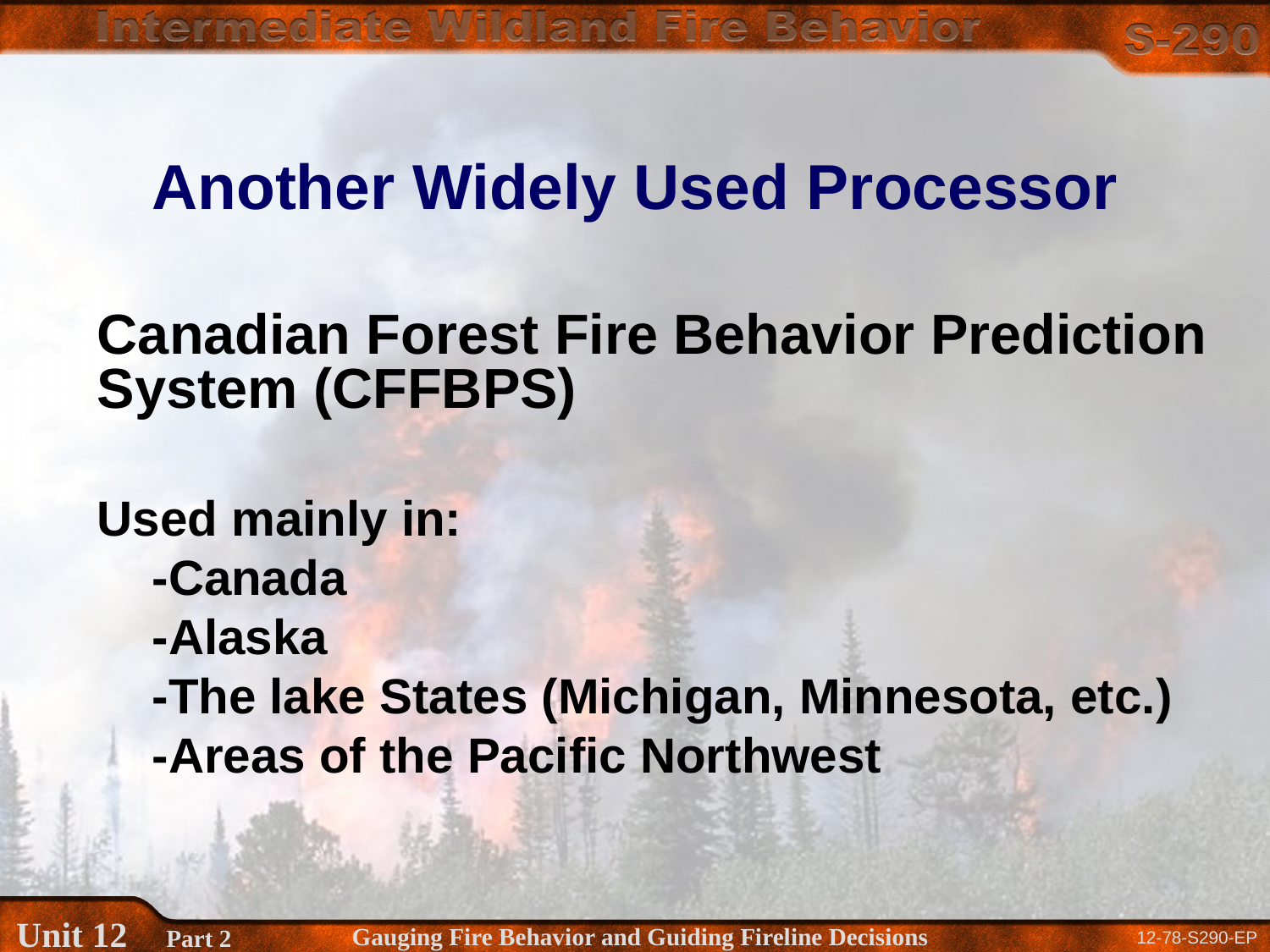

# Another Widely Used Processor
Canadian Forest Fire Behavior Prediction System (CFFBPS)
Used mainly in:
    -Canada
    -Alaska
    -The lake States (Michigan, Minnesota, etc.)
    -Areas of the Pacific Northwest